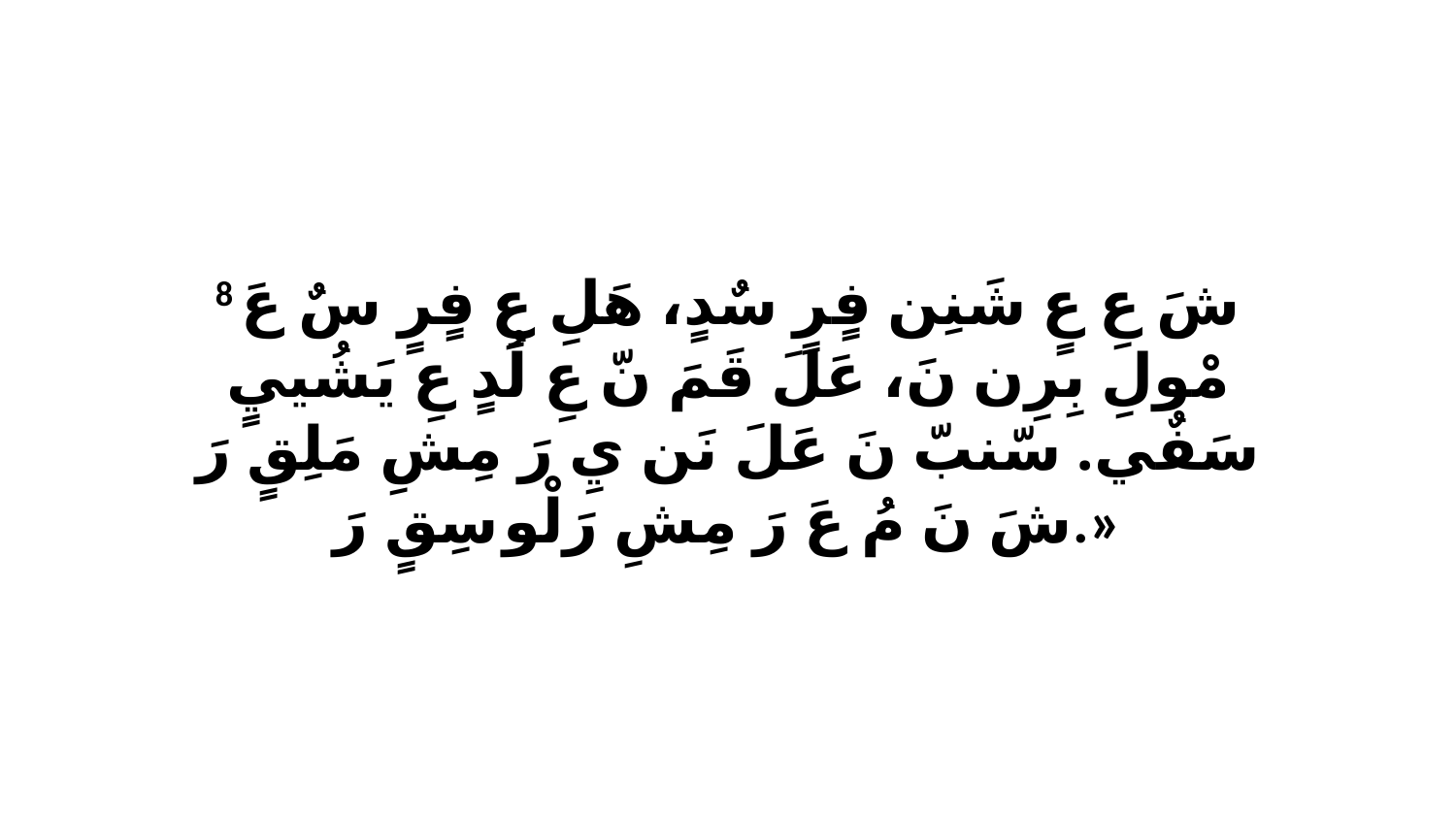

8 شَ عِ عٍ شَنِن فٍرٍ سٌدٍ، هَلِ عِ فٍرٍ سٌ عَ مْولِ بِرِن نَ، عَلَ قَمَ نّ عِ لُدٍ عِ يَشُييٍ سَفٌي. سّنبّ نَ عَلَ نَن يِ رَ مِشِ مَلِقٍ رَ شَ نَ مُ عَ رَ مِشِ رَلْو سِقٍ رَ.»